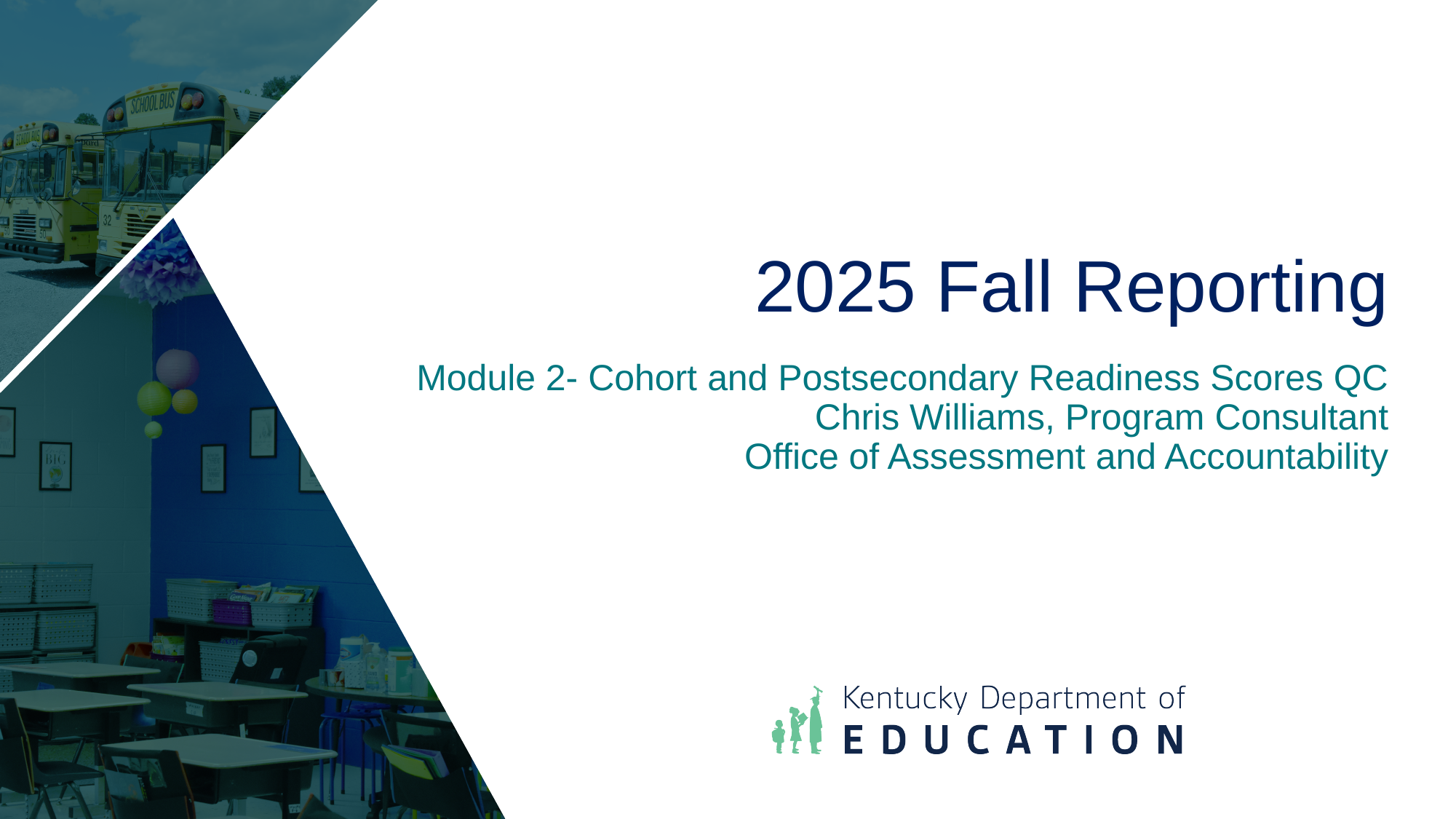

2025 Fall Reporting
Module 2- Cohort and Postsecondary Readiness Scores QC
Chris Williams, Program Consultant
Office of Assessment and Accountability